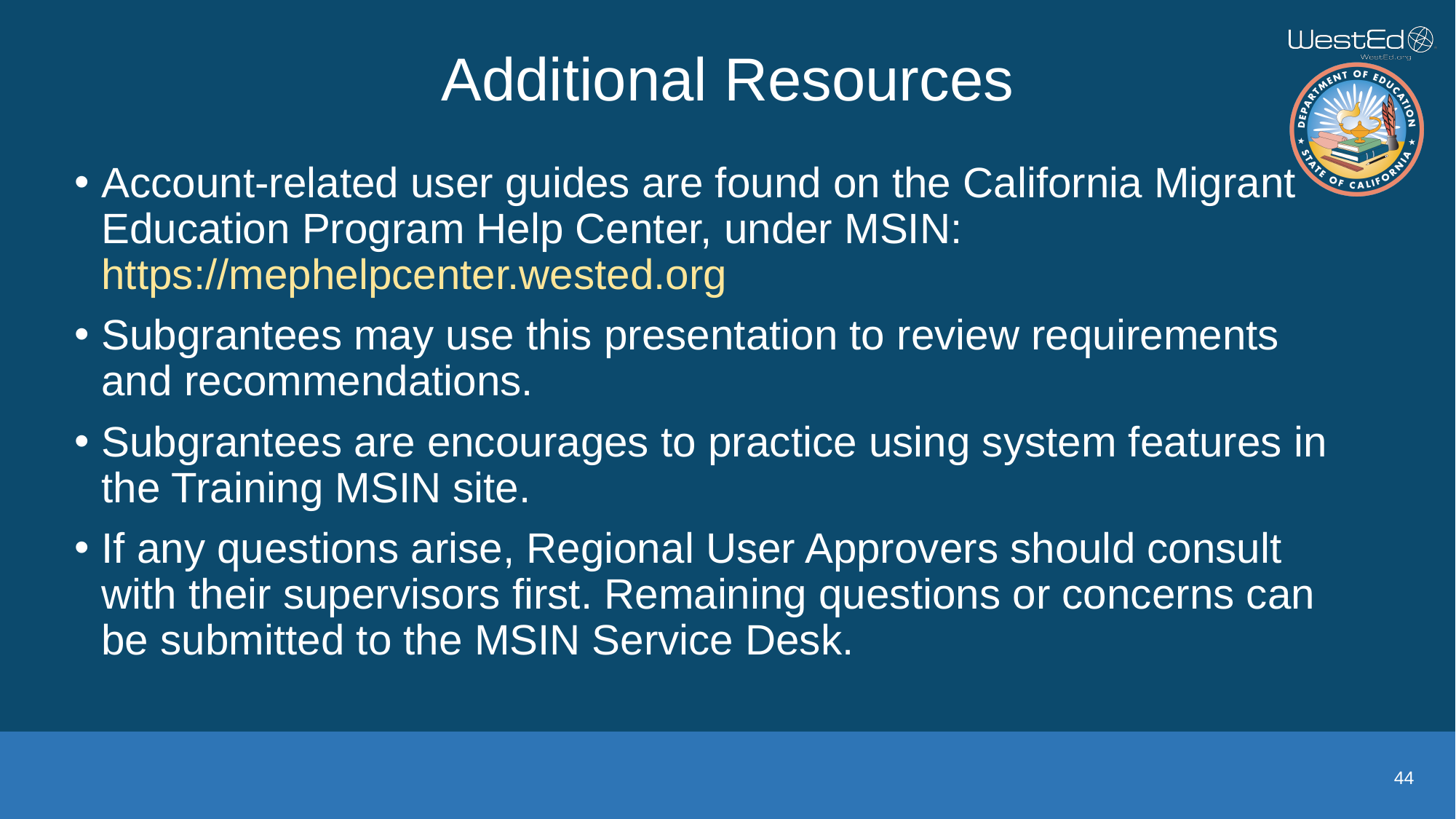

# Additional Resources
Account-related user guides are found on the California Migrant Education Program Help Center, under MSIN: https://mephelpcenter.wested.org
Subgrantees may use this presentation to review requirements and recommendations.
Subgrantees are encourages to practice using system features in the Training MSIN site.
If any questions arise, Regional User Approvers should consult with their supervisors first. Remaining questions or concerns can be submitted to the MSIN Service Desk.